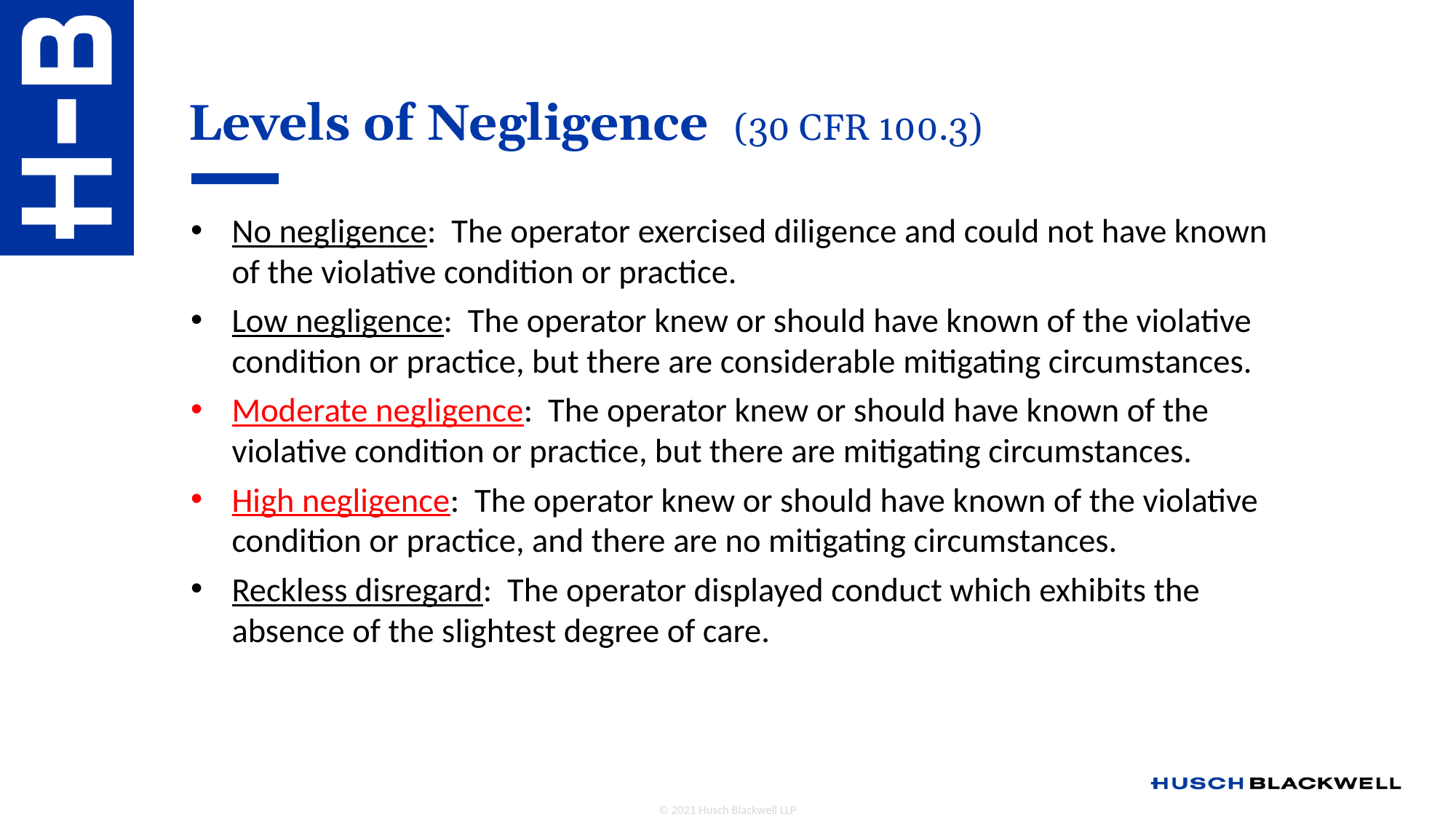

# Levels of Negligence  (30 CFR 100.3)
No negligence:  The operator exercised diligence and could not have known of the violative condition or practice.
Low negligence:  The operator knew or should have known of the violative condition or practice, but there are considerable mitigating circumstances.
Moderate negligence:  The operator knew or should have known of the violative condition or practice, but there are mitigating circumstances.
High negligence:  The operator knew or should have known of the violative condition or practice, and there are no mitigating circumstances.
Reckless disregard:  The operator displayed conduct which exhibits the absence of the slightest degree of care.